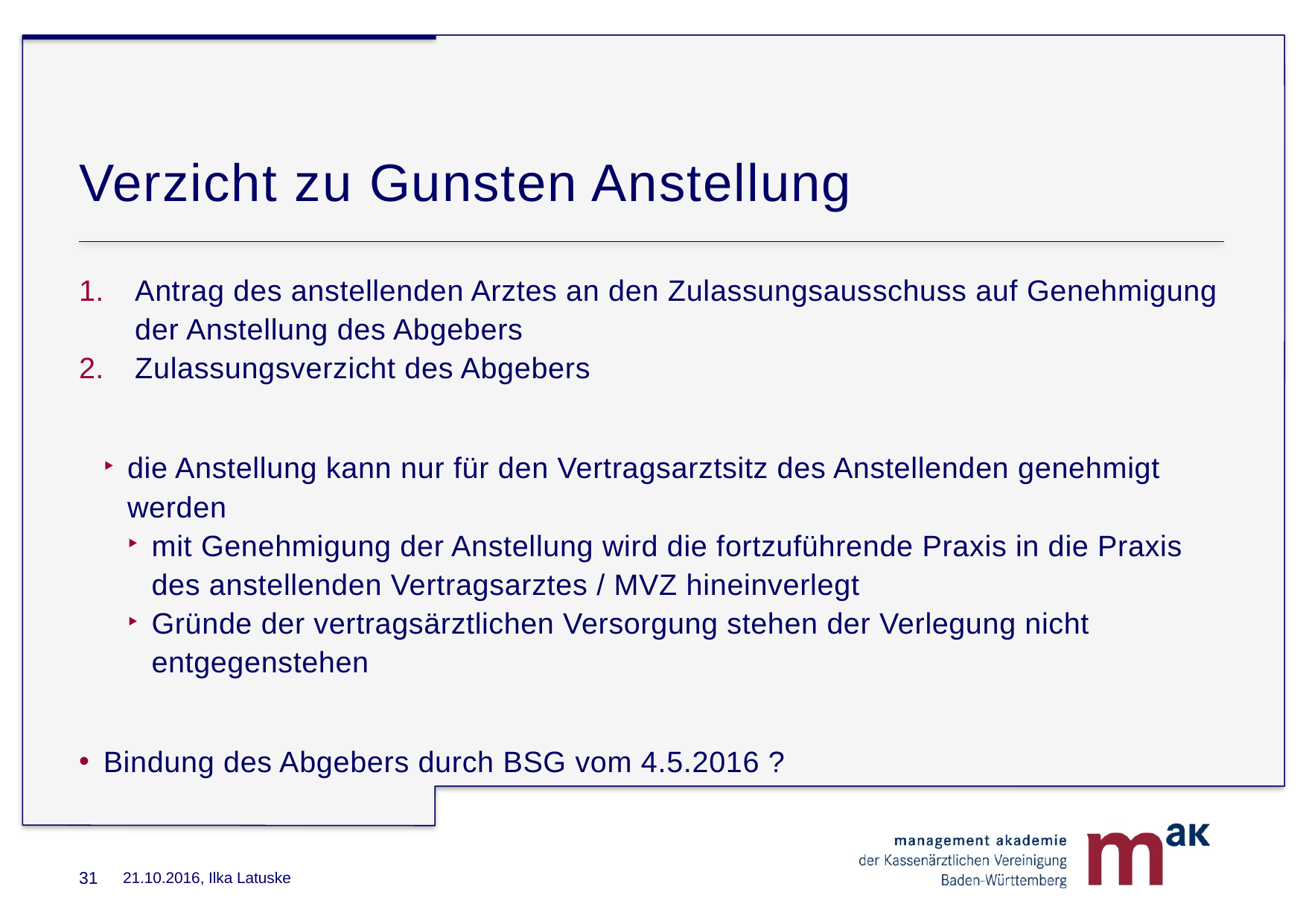

# Verzicht zu Gunsten Anstellung
Antrag des anstellenden Arztes an den Zulassungsausschuss auf Genehmigung der Anstellung des Abgebers
Zulassungsverzicht des Abgebers

die Anstellung kann nur für den Vertragsarztsitz des Anstellenden genehmigt werden
mit Genehmigung der Anstellung wird die fortzuführende Praxis in die Praxis des anstellenden Vertragsarztes / MVZ hineinverlegt
Gründe der vertragsärztlichen Versorgung stehen der Verlegung nicht entgegenstehen

Bindung des Abgebers durch BSG vom 4.5.2016 ?
21.10.2016, Ilka Latuske
31